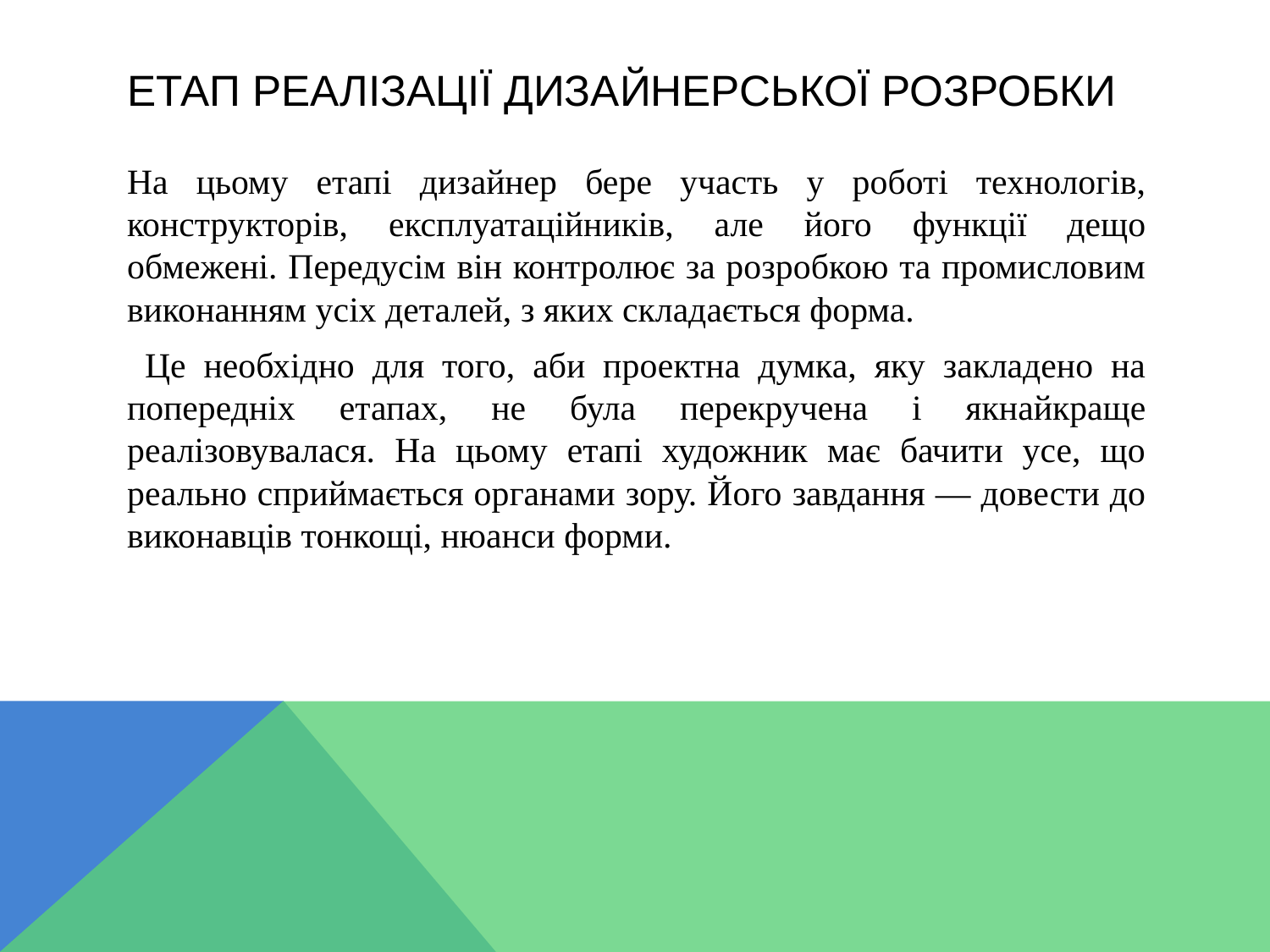

# Етап реалізації дизайнерської розробки
На цьому етапі дизайнер бере участь у роботі технологів, конструкторів, експлуатаційників, але його функції дещо обмежені. Передусім він контролює за розробкою та промисловим виконанням усіх деталей, з яких складається форма.
 Це необхідно для того, аби проектна думка, яку закладено на попередніх етапах, не була перекручена і якнайкраще реалізовувалася. На цьому етапі художник має бачити усе, що реально сприймається органами зору. Його завдання — довести до виконавців тонкощі, нюанси форми.